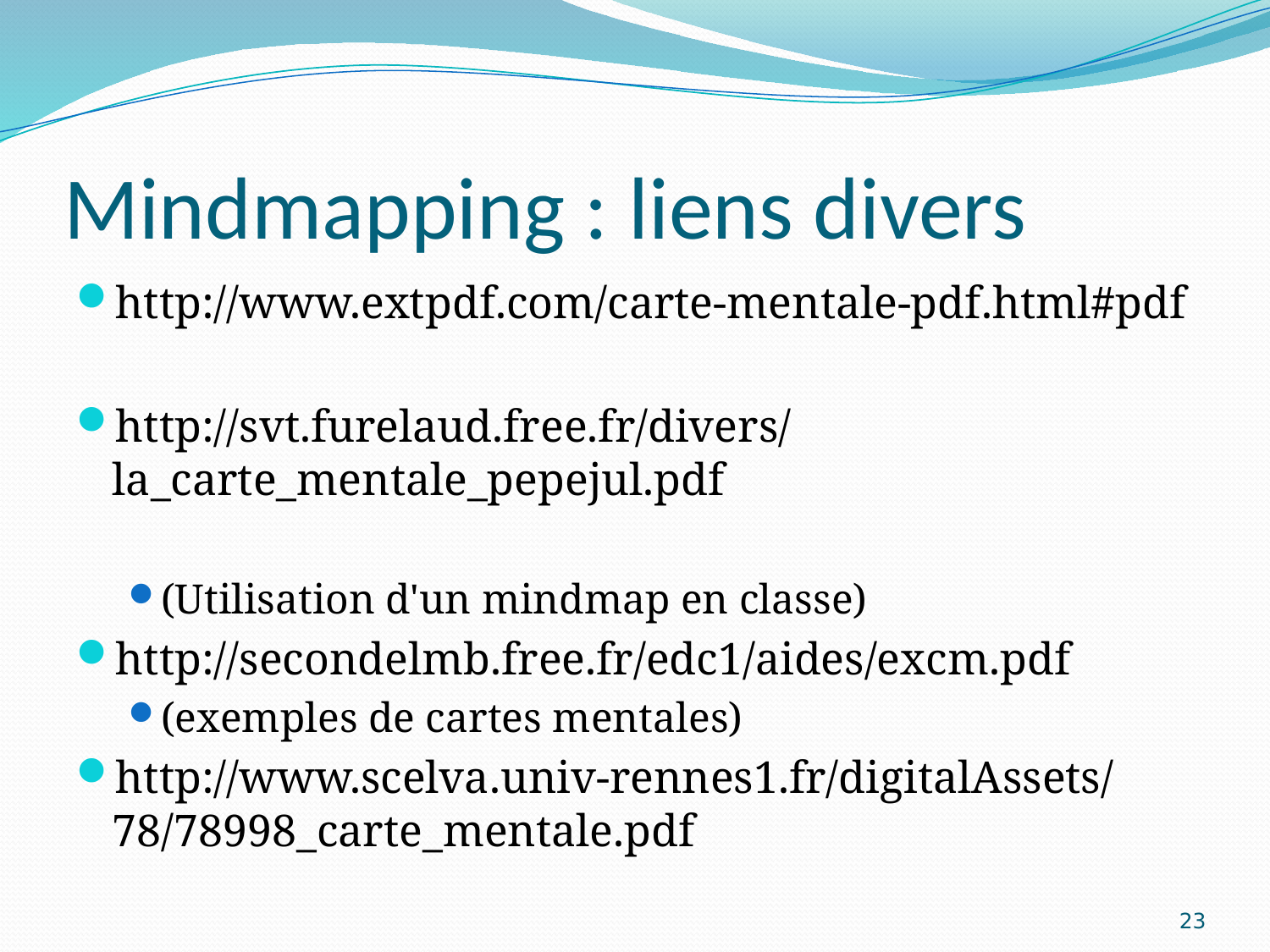

# Mindmapping : liens divers
http://www.extpdf.com/carte-mentale-pdf.html#pdf

http://svt.furelaud.free.fr/divers/la_carte_mentale_pepejul.pdf

(Utilisation d'un mindmap en classe)
http://secondelmb.free.fr/edc1/aides/excm.pdf
(exemples de cartes mentales)
http://www.scelva.univ-rennes1.fr/digitalAssets/78/78998_carte_mentale.pdf

23